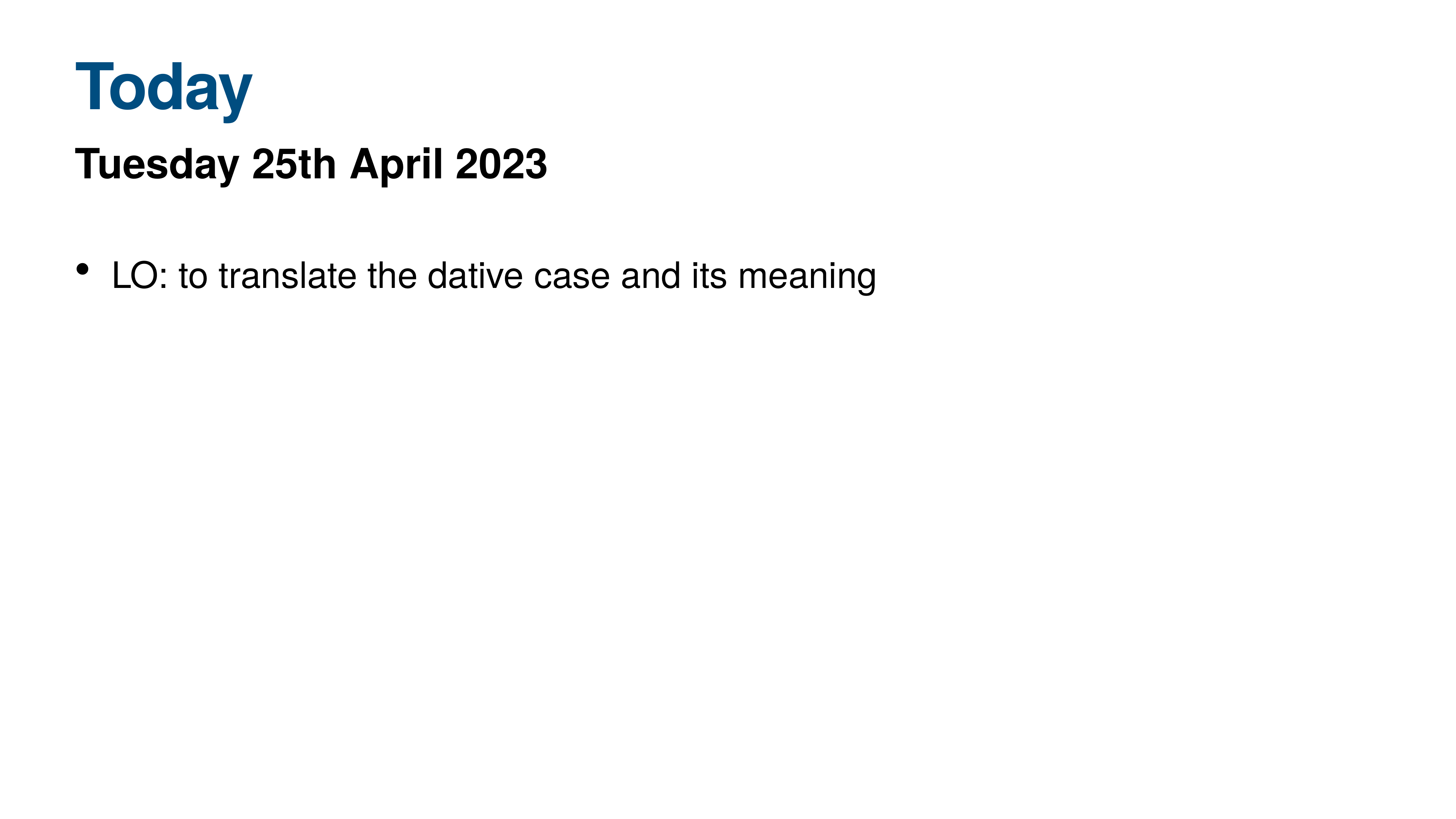

# Today
Tuesday 25th April 2023
LO: to translate the dative case and its meaning